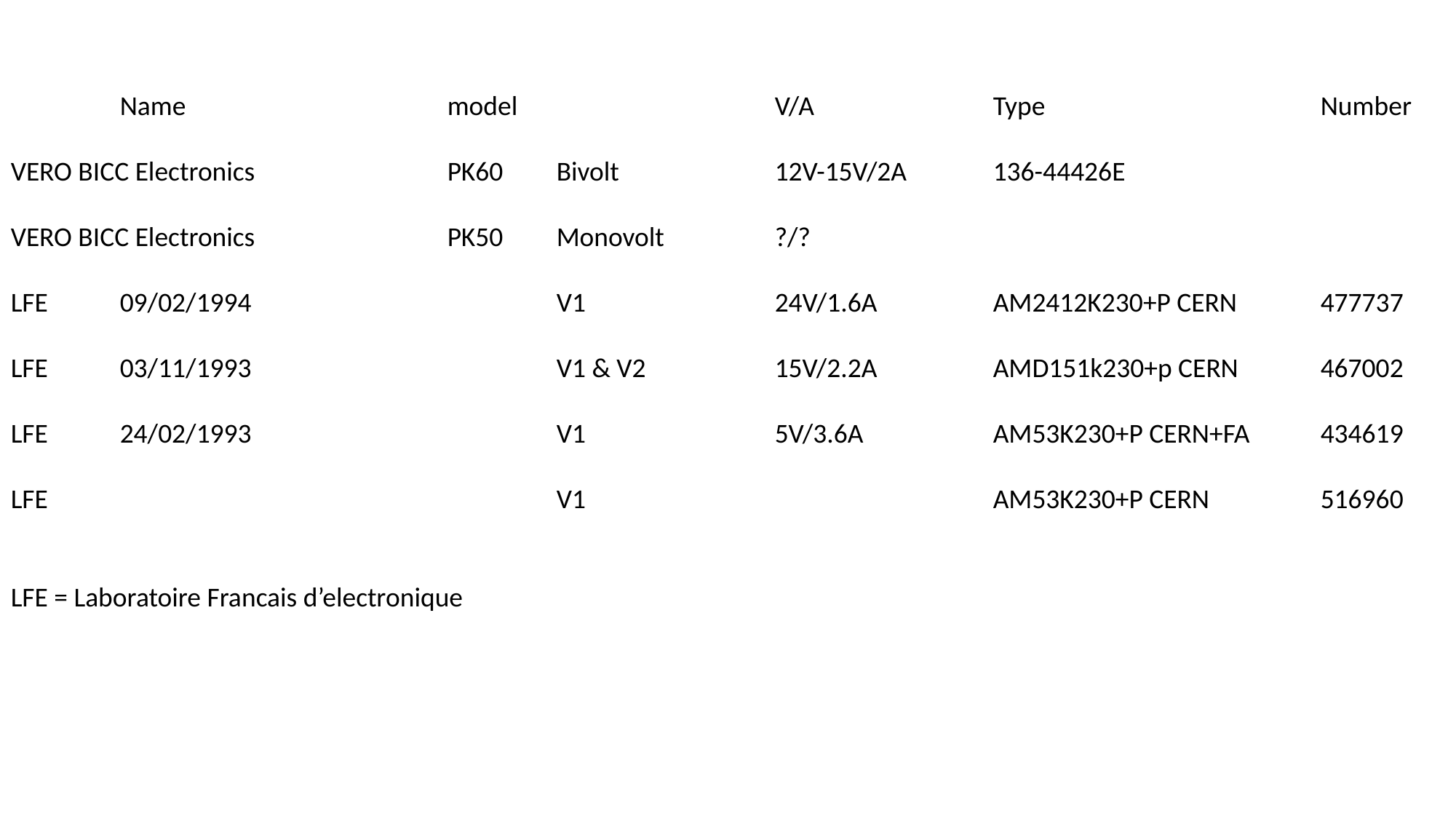

Name			model			V/A		Type			Number

VERO BICC Electronics 		PK60	Bivolt		12V-15V/2A	136-44426E

VERO BICC Electronics 		PK50	Monovolt		?/?

LFE 	09/02/1994			V1		24V/1.6A		AM2412K230+P CERN	477737

LFE 	03/11/1993			V1 & V2		15V/2.2A		AMD151k230+p CERN	467002

LFE 	24/02/1993			V1		5V/3.6A		AM53K230+P CERN+FA	434619

LFE 					V1				AM53K230+P CERN		516960

LFE = Laboratoire Francais d’electronique